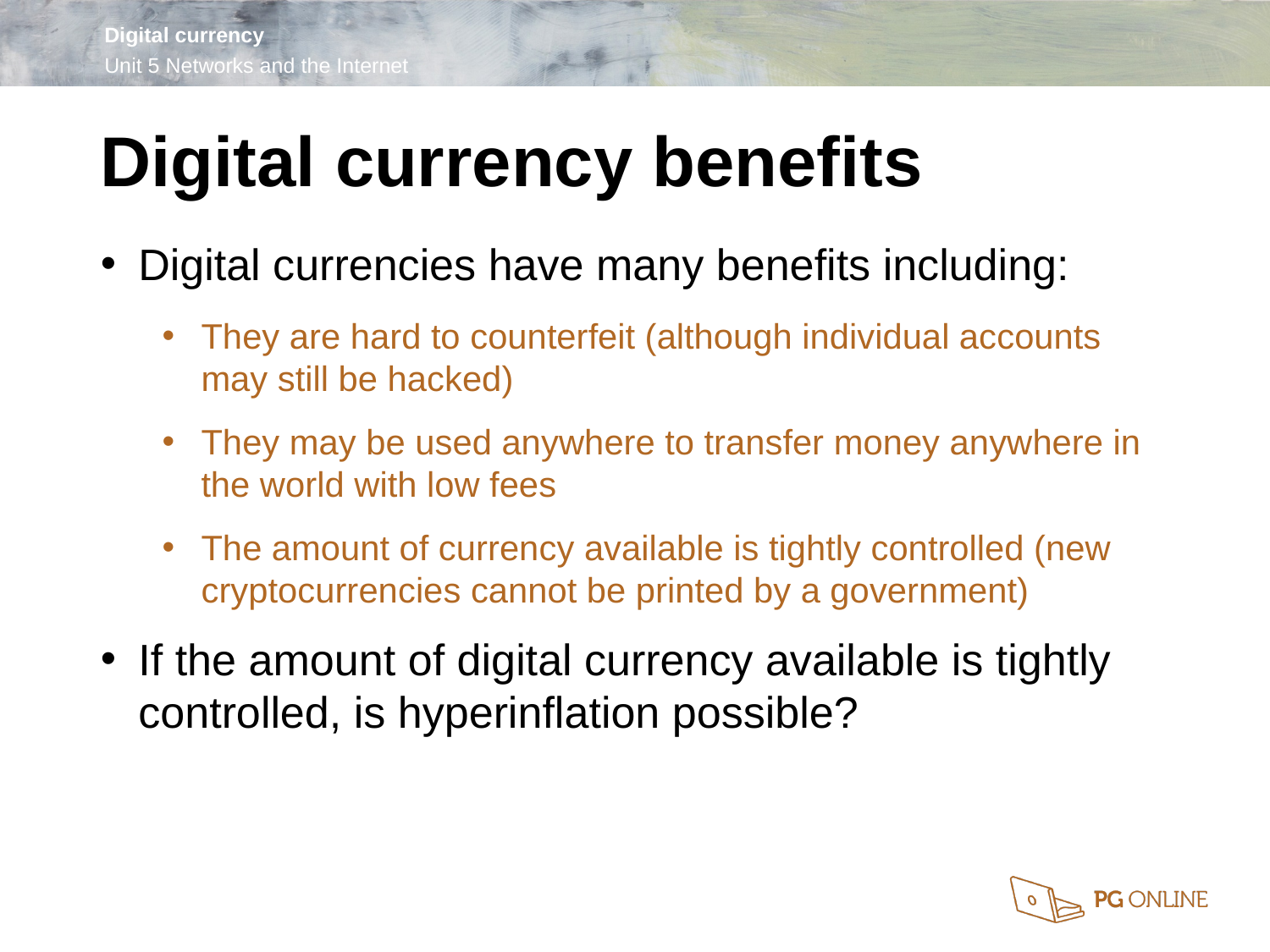

Digital currency benefits
Digital currencies have many benefits including:
They are hard to counterfeit (although individual accounts may still be hacked)
They may be used anywhere to transfer money anywhere in the world with low fees
The amount of currency available is tightly controlled (new cryptocurrencies cannot be printed by a government)
If the amount of digital currency available is tightly controlled, is hyperinflation possible?